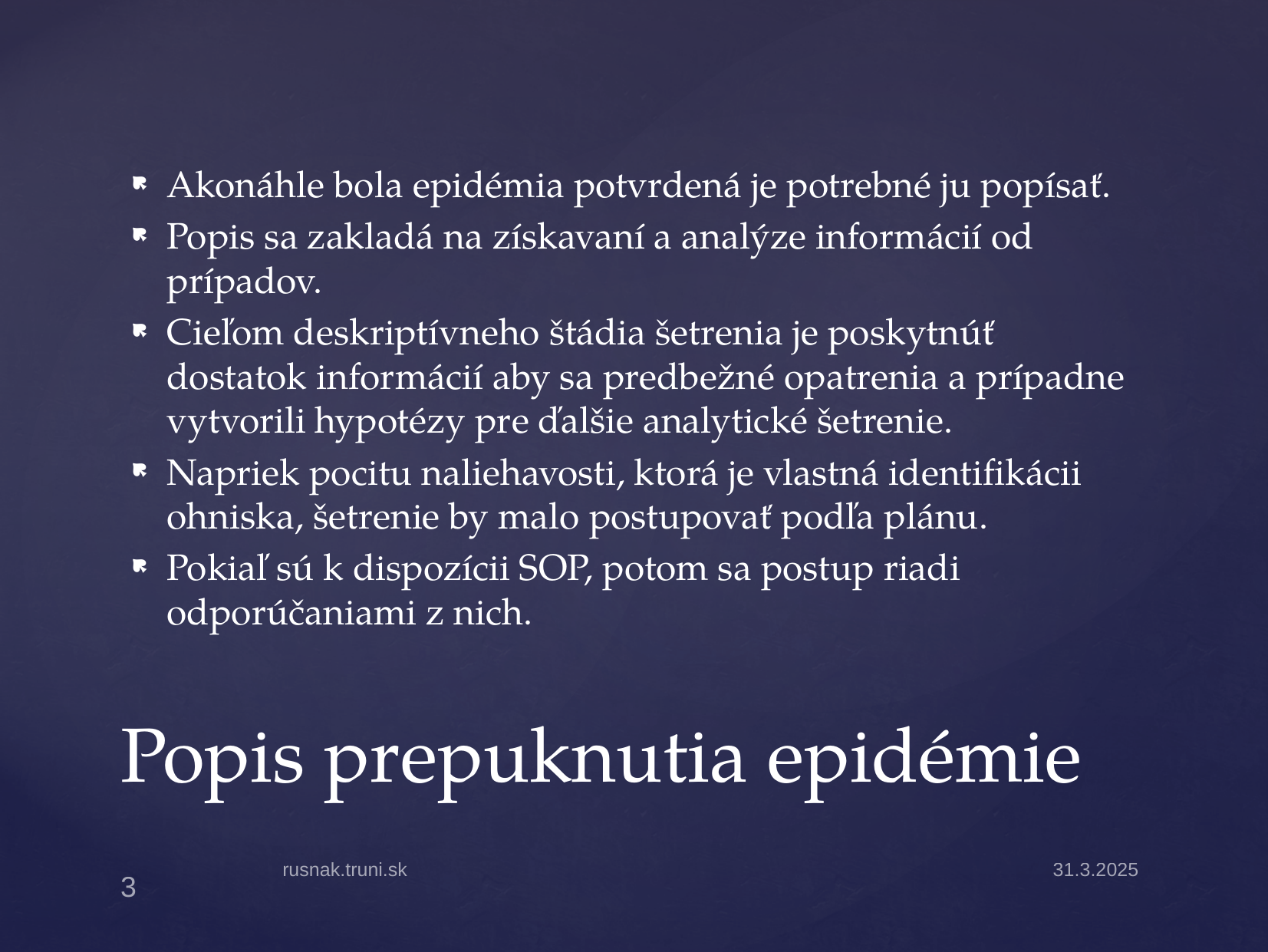

Akonáhle bola epidémia potvrdená je potrebné ju popísať.
Popis sa zakladá na získavaní a analýze informácií od prípadov.
Cieľom deskriptívneho štádia šetrenia je poskytnúť dostatok informácií aby sa predbežné opatrenia a prípadne vytvorili hypotézy pre ďalšie analytické šetrenie.
Napriek pocitu naliehavosti, ktorá je vlastná identifikácii ohniska, šetrenie by malo postupovať podľa plánu.
Pokiaľ sú k dispozícii SOP, potom sa postup riadi odporúčaniami z nich.
# Popis prepuknutia epidémie
rusnak.truni.sk
31.3.2025
3